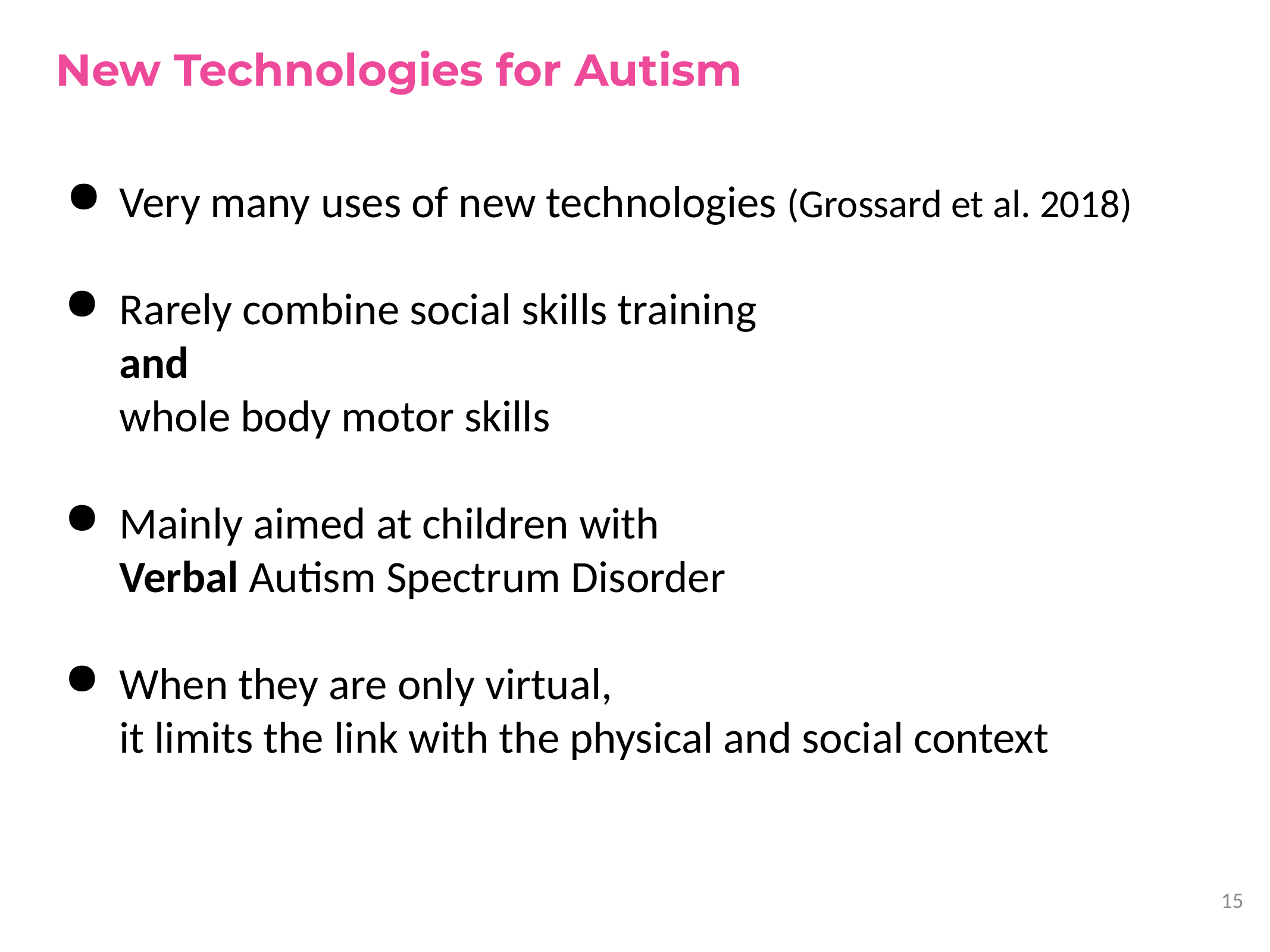

# New Technologies for Autism
Very many uses of new technologies (Grossard et al. 2018)
Rarely combine social skills training
and
whole body motor skills
Mainly aimed at children with
Verbal Autism Spectrum Disorder
When they are only virtual,
it limits the link with the physical and social context

15